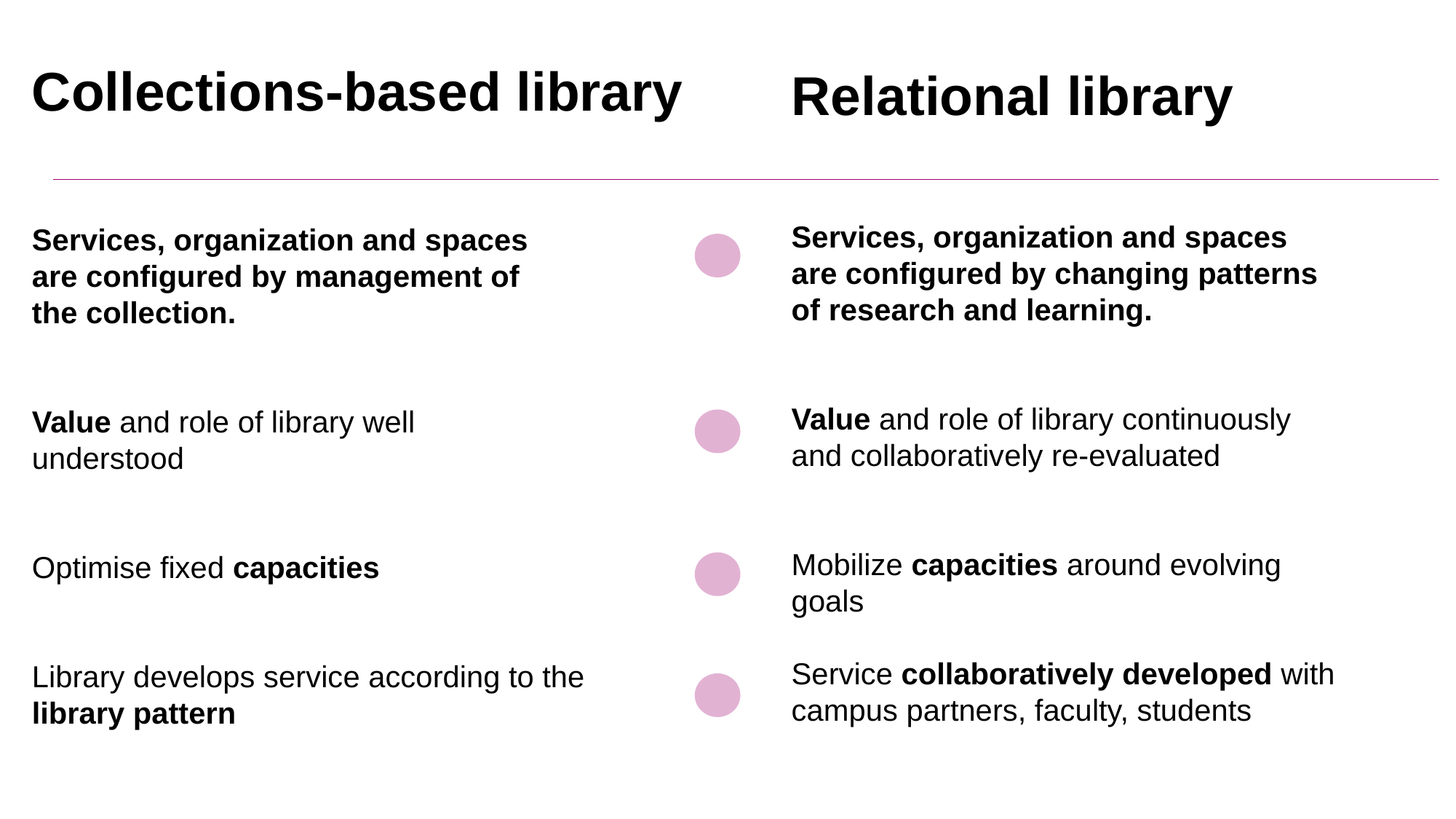

Collections-based library

Services, organization and spaces
are configured by management of
the collection.

Value and role of library well
understood

Optimise fixed capacities

Library develops service according to the
library pattern

Relational library

Services, organization and spaces
are configured by changing patterns
of research and learning.

Value and role of library continuously
and collaboratively re-evaluated

Mobilize capacities around evolving
goals

Service collaboratively developed with
campus partners, faculty, students